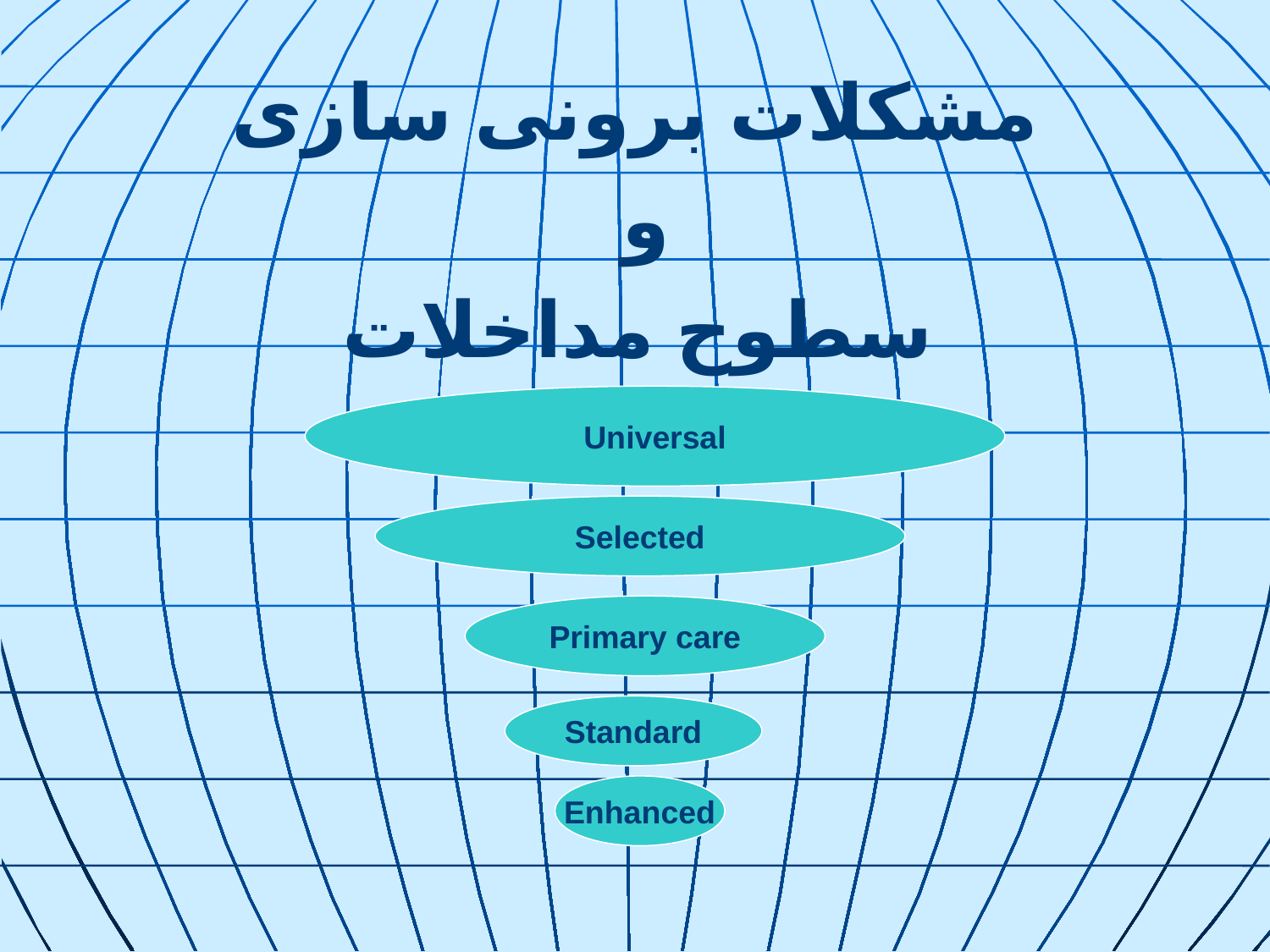

مشکلات برونی سازی
 و
 سطوح مداخلات
Universal
Selected
Primary care
Standard
Enhanced